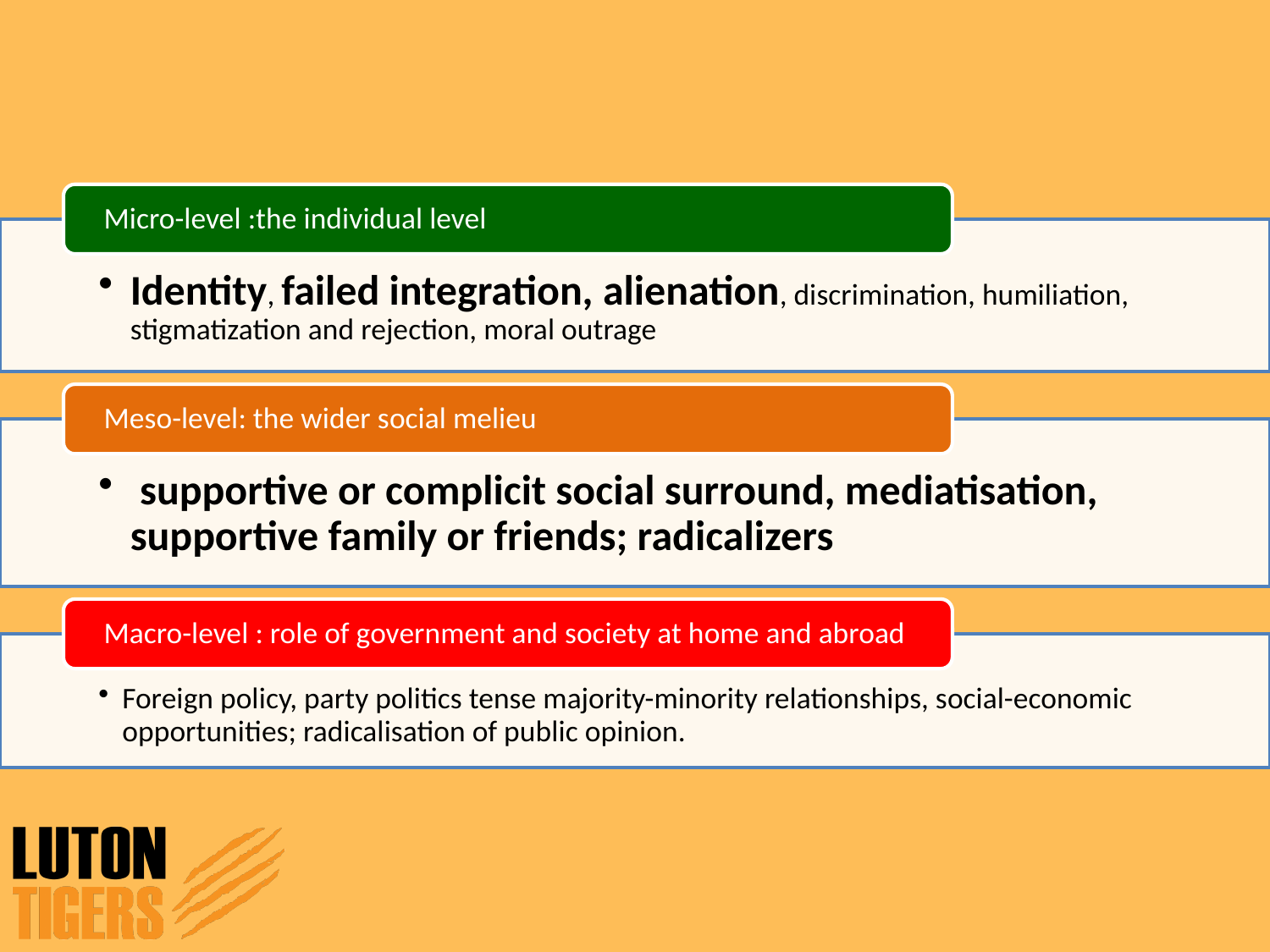

Identity, failed integration, alienation, discrimination, humiliation, stigmatization and rejection, moral outrage
Micro-level :the individual level
 supportive or complicit social surround, mediatisation, supportive family or friends; radicalizers
Meso-level: the wider social melieu
Foreign policy, party politics tense majority-minority relationships, social-economic opportunities; radicalisation of public opinion.
Macro-level : role of government and society at home and abroad